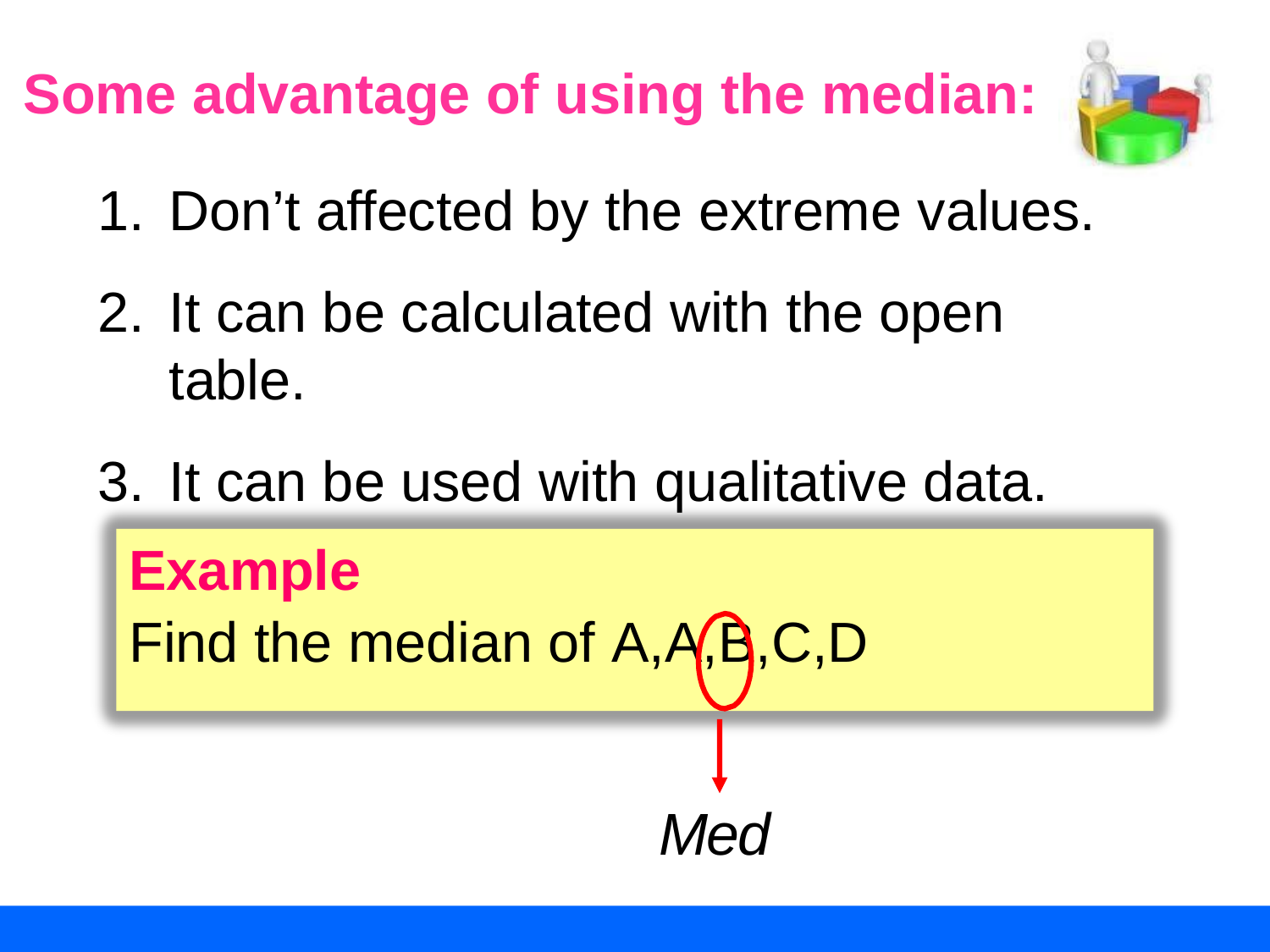

Some advantage of using the median:
Don’t affected by the extreme values.
It can be calculated with the open
table.
It can be used with qualitative data.

Example
Find the median of A,A,B,C,D

Med